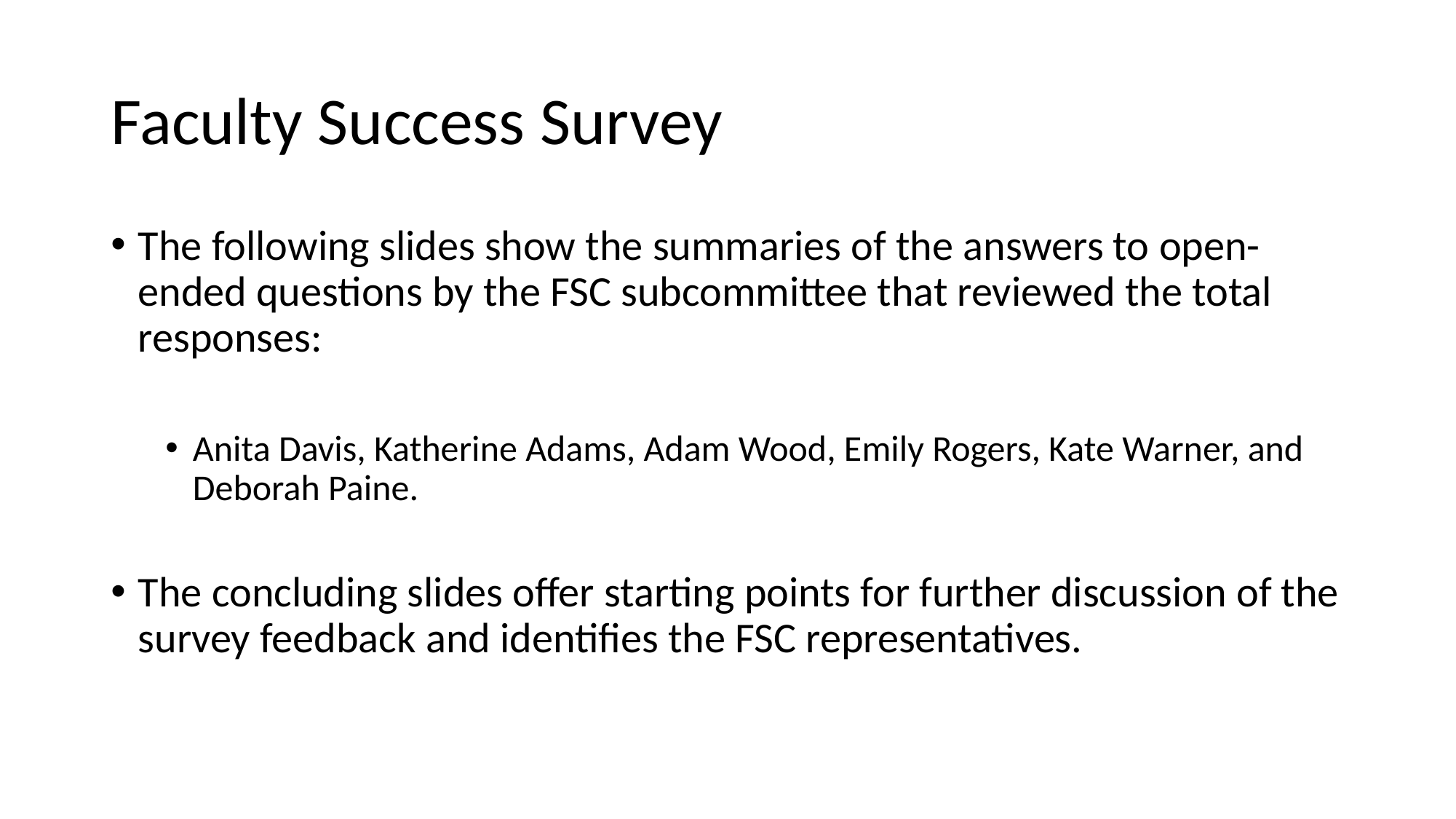

# Faculty Success Survey
The following slides show the summaries of the answers to open-ended questions by the FSC subcommittee that reviewed the total responses:

Anita Davis, Katherine Adams, Adam Wood, Emily Rogers, Kate Warner, and Deborah Paine.

The concluding slides offer starting points for further discussion of the survey feedback and identifies the FSC representatives.